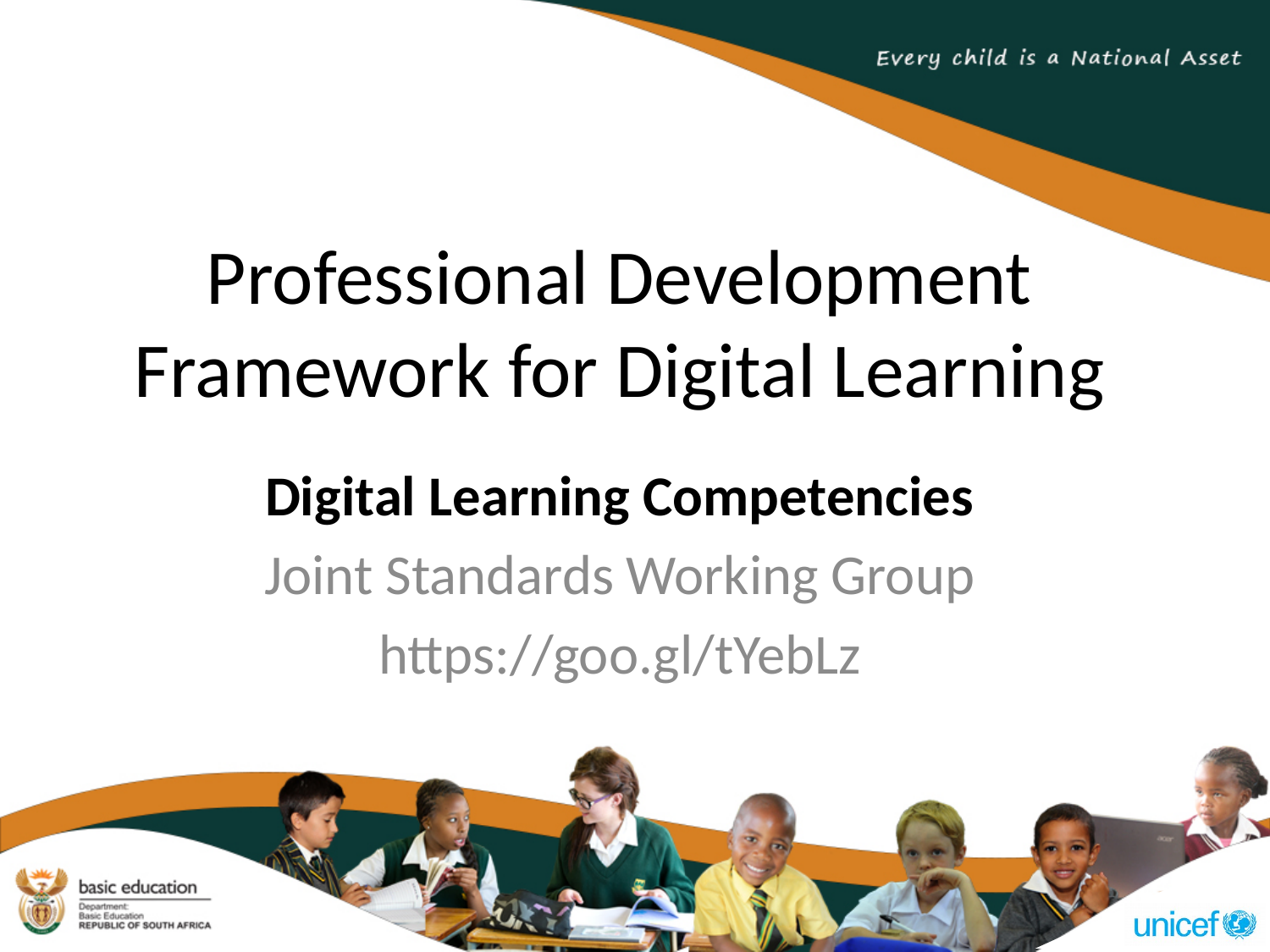

# Professional Development Framework for Digital Learning

Digital Learning Competencies
Joint Standards Working Group
https://goo.gl/tYebLz